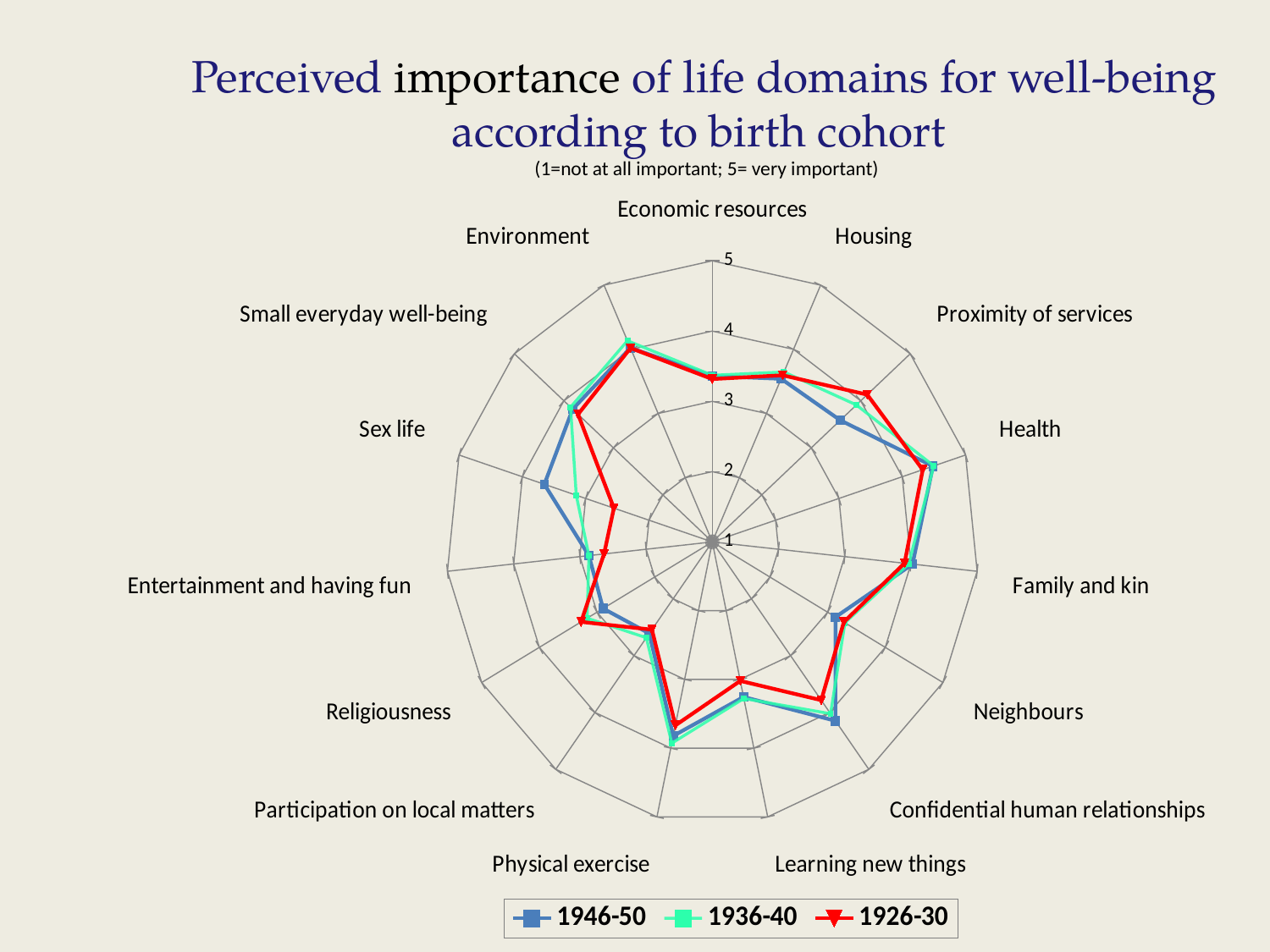

# Perceived importance of life domains for well-being according to birth cohort (1=not at all important; 5= very important)

### Chart

| Category | 1946-50 | 1936-40 | 1926-30 |
|---|---|---|---|
| Economic resources | 3.360391084827321 | 3.37110421796564 | 3.31752572090791 |
| Housing | 3.540902846533151 | 3.645900515369521 | 3.595742634456083 |
| Proximity of services | 3.586421185548776 | 3.912791437627514 | 4.132366962449886 |
| Health | 4.485389894291513 | 4.497880825570586 | 4.323111062610471 |
| Family and kin | 4.024578939525981 | 3.968908814364687 | 3.903311933874623 |
| Neighbours | 3.137850427278637 | 3.300440917364322 | 3.28199751626273 |
| Confidential human relationships | 4.14680924696094 | 4.02254098598451 | 3.784449576520524 |
| Learning new things | 3.2547139275704 | 3.27819390142025 | 3.021835589133882 |
| Physical exercise | 3.821806169731538 | 3.928478193435547 | 3.668400968046323 |
| Participation on local matters | 2.610954578409485 | 2.68528455821035 | 2.542800493882617 |
| Religiousness | 2.895129876722626 | 3.171194897172924 | 3.276248825768654 |
| Entertainment and having fun | 2.863755275381644 | 2.863968774019628 | 2.634772782029075 |
| Sex life | 3.652934940730677 | 3.14823682041605 | 2.554269842067936 |
| Small everyday well-being | 3.823328842885141 | 3.864588486395382 | 3.713830711190125 |
| Environment | 4.021556637495951 | 4.134091840323986 | 4.020134248628584 |